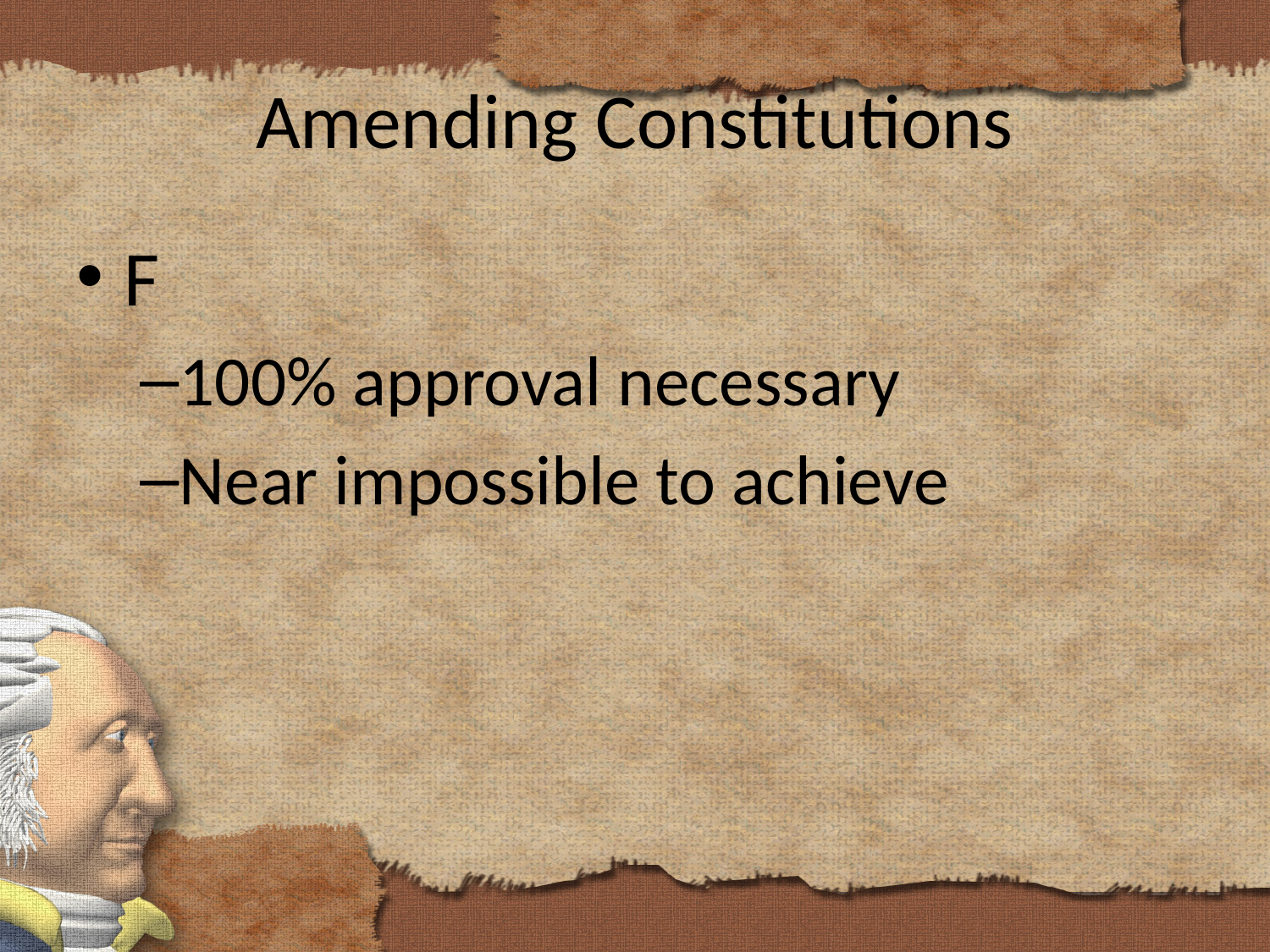

# Amending Constitutions
F
100% approval necessary
Near impossible to achieve